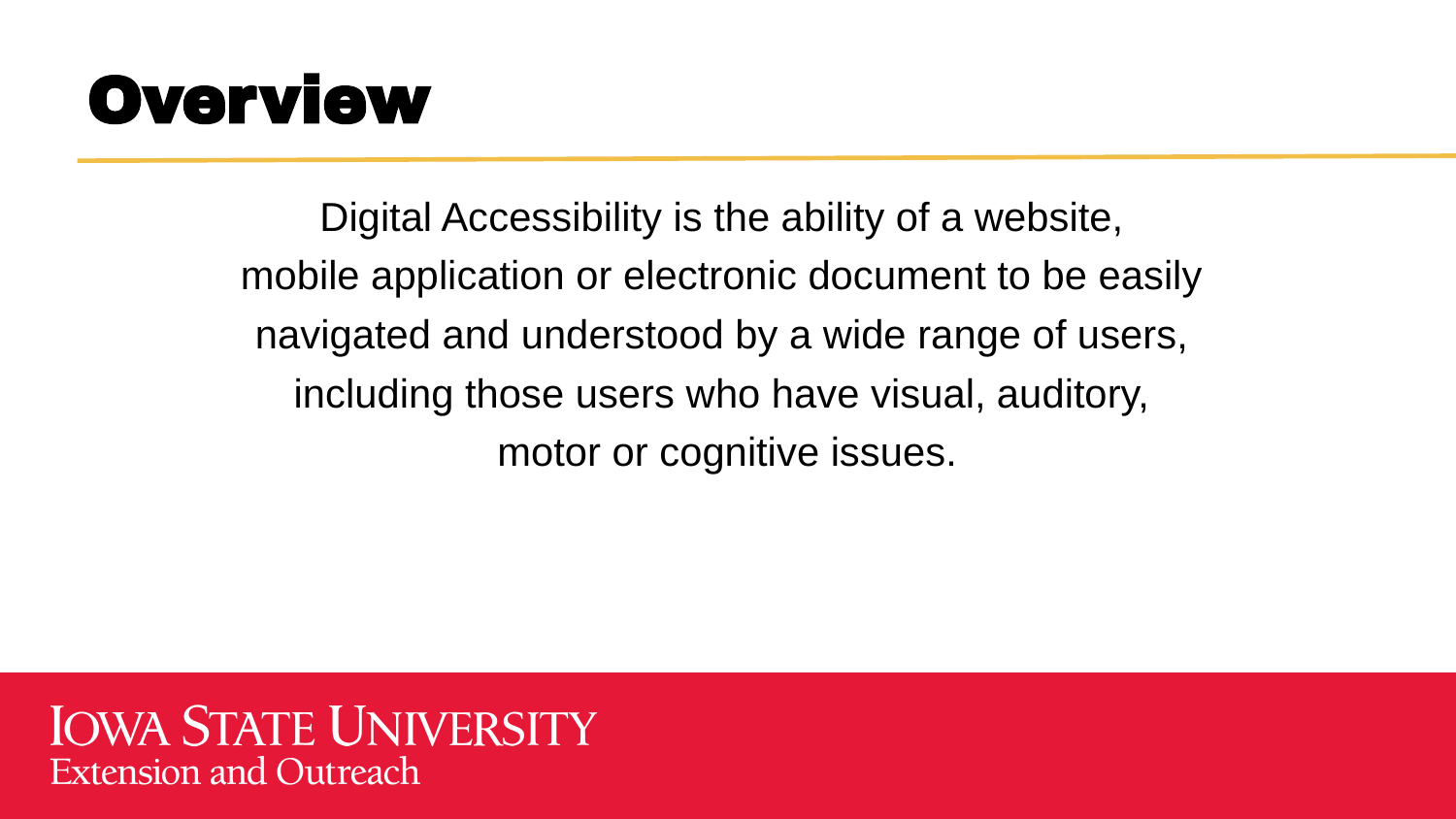

# Overview
Digital Accessibility is the ability of a website,
mobile application or electronic document to be easily
navigated and understood by a wide range of users,
including those users who have visual, auditory,
motor or cognitive issues.